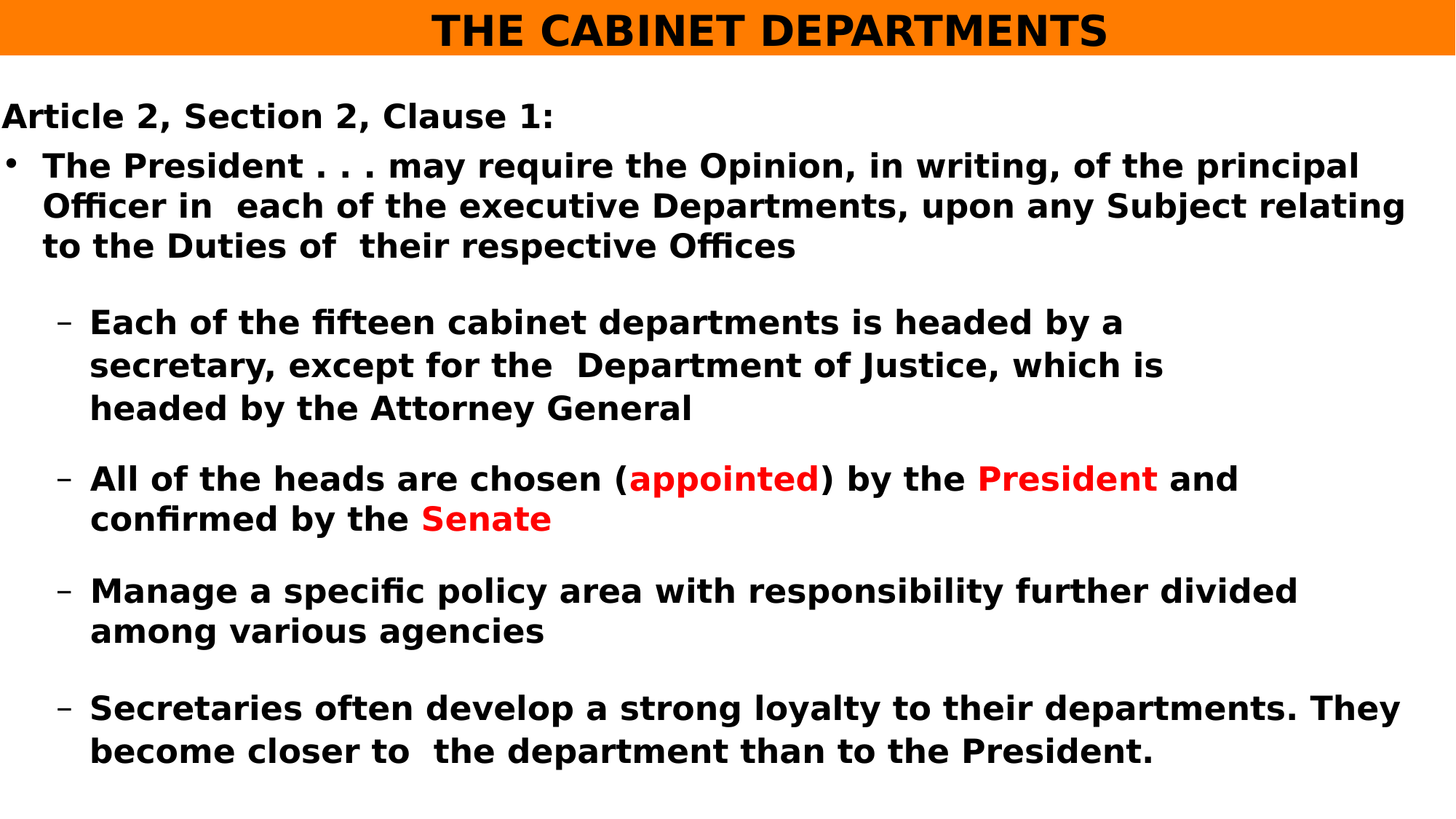

# THE CABINET DEPARTMENTS
Article 2, Section 2, Clause 1:
The President . . . may require the Opinion, in writing, of the principal Oﬃcer in  each of the executive Departments, upon any Subject relating to the Duties of  their respective Oﬃces
Each of the ﬁfteen cabinet departments is headed by a secretary, except for the  Department of Justice, which is headed by the Attorney General
All of the heads are chosen (appointed) by the President and conﬁrmed by the Senate
Manage a speciﬁc policy area with responsibility further divided among various agencies
Secretaries often develop a strong loyalty to their departments. They become closer to  the department than to the President.